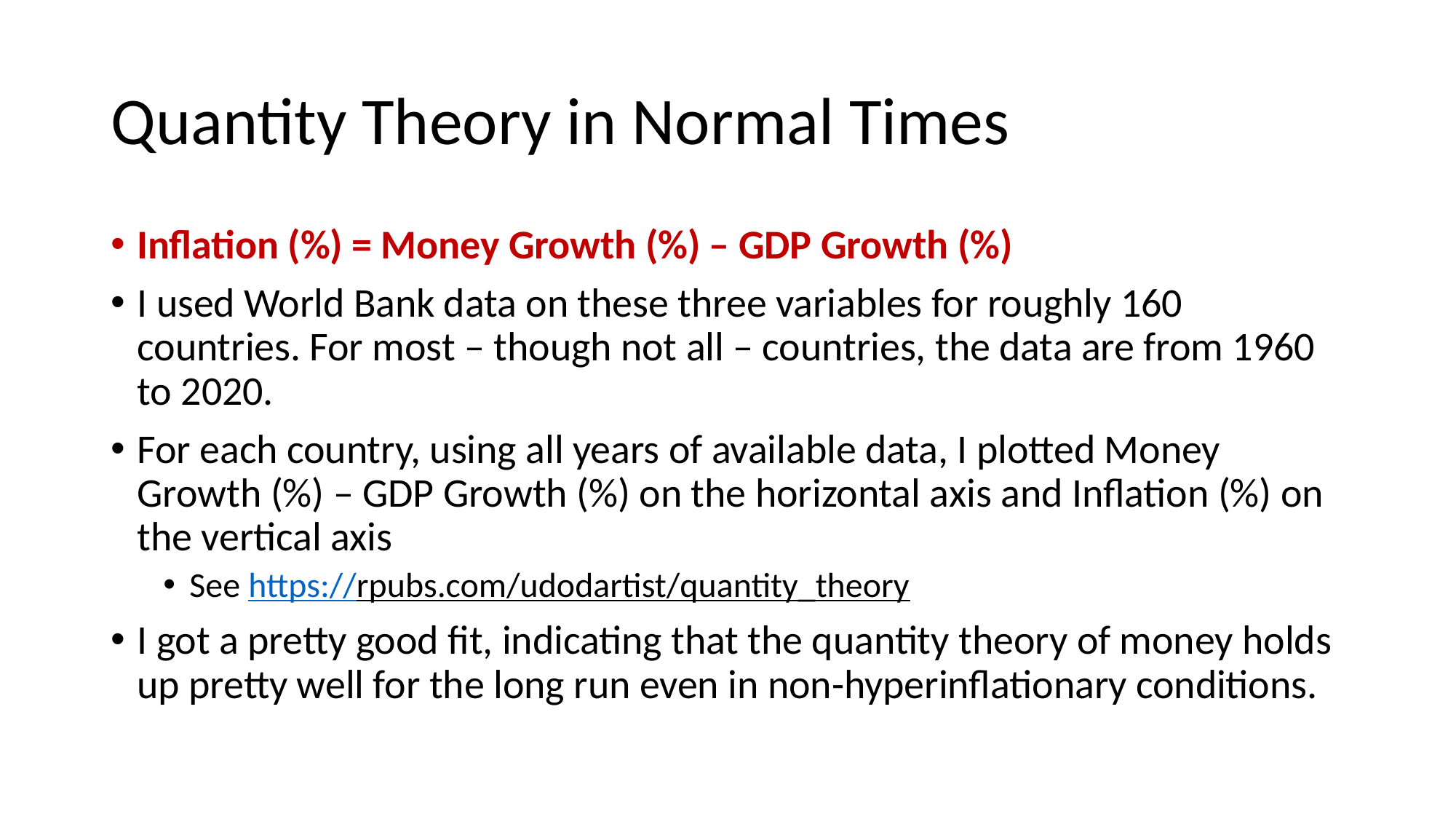

# Quantity Theory in Normal Times
Inflation (%) = Money Growth (%) – GDP Growth (%)
I used World Bank data on these three variables for roughly 160 countries. For most – though not all – countries, the data are from 1960 to 2020.
For each country, using all years of available data, I plotted Money Growth (%) – GDP Growth (%) on the horizontal axis and Inflation (%) on the vertical axis
See https://rpubs.com/udodartist/quantity_theory
I got a pretty good fit, indicating that the quantity theory of money holds up pretty well for the long run even in non-hyperinflationary conditions.